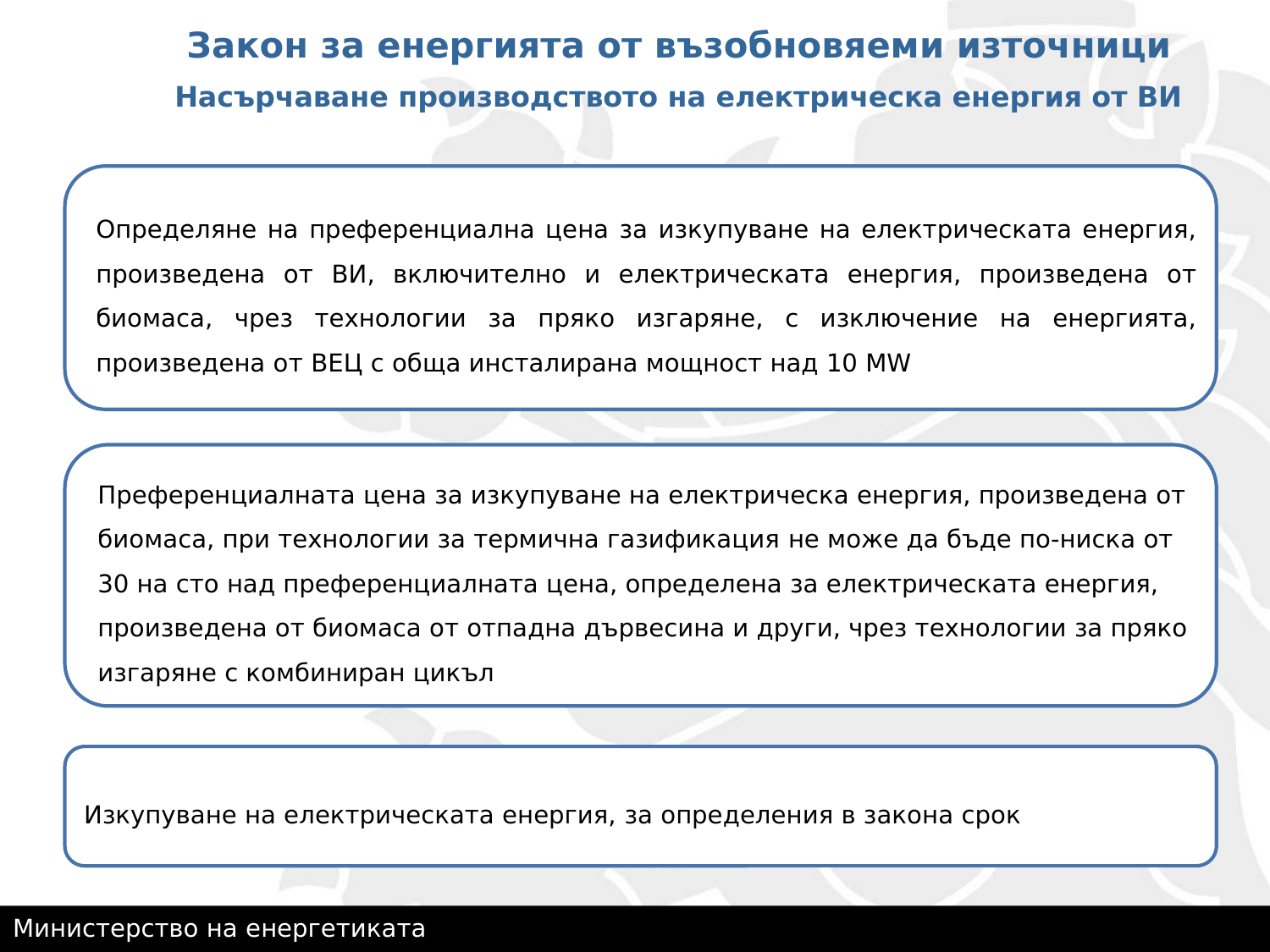

Закон за енергията от възобновяеми източници
Насърчаване производството на електрическа енергия от ВИ
Oпределяне на преференциална цена за изкупуване на електрическата енергия, произведена от ВИ, включително и електрическата енергия, произведена от биомаса, чрез технологии за пряко изгаряне, с изключение на енергията, произведена от ВЕЦ с обща инсталирана мощност над 10 MW
Преференциалната цена за изкупуване на електрическа енергия, произведена от биомаса, при технологии за термична газификация не може да бъде по-ниска от 30 на сто над преференциалната цена, определена за електрическата енергия, произведена от биомаса от отпадна дървесина и други, чрез технологии за пряко изгаряне с комбиниран цикъл
Изкупуване на електрическата енергия, за определения в закона срок
Министерство на енергетиката